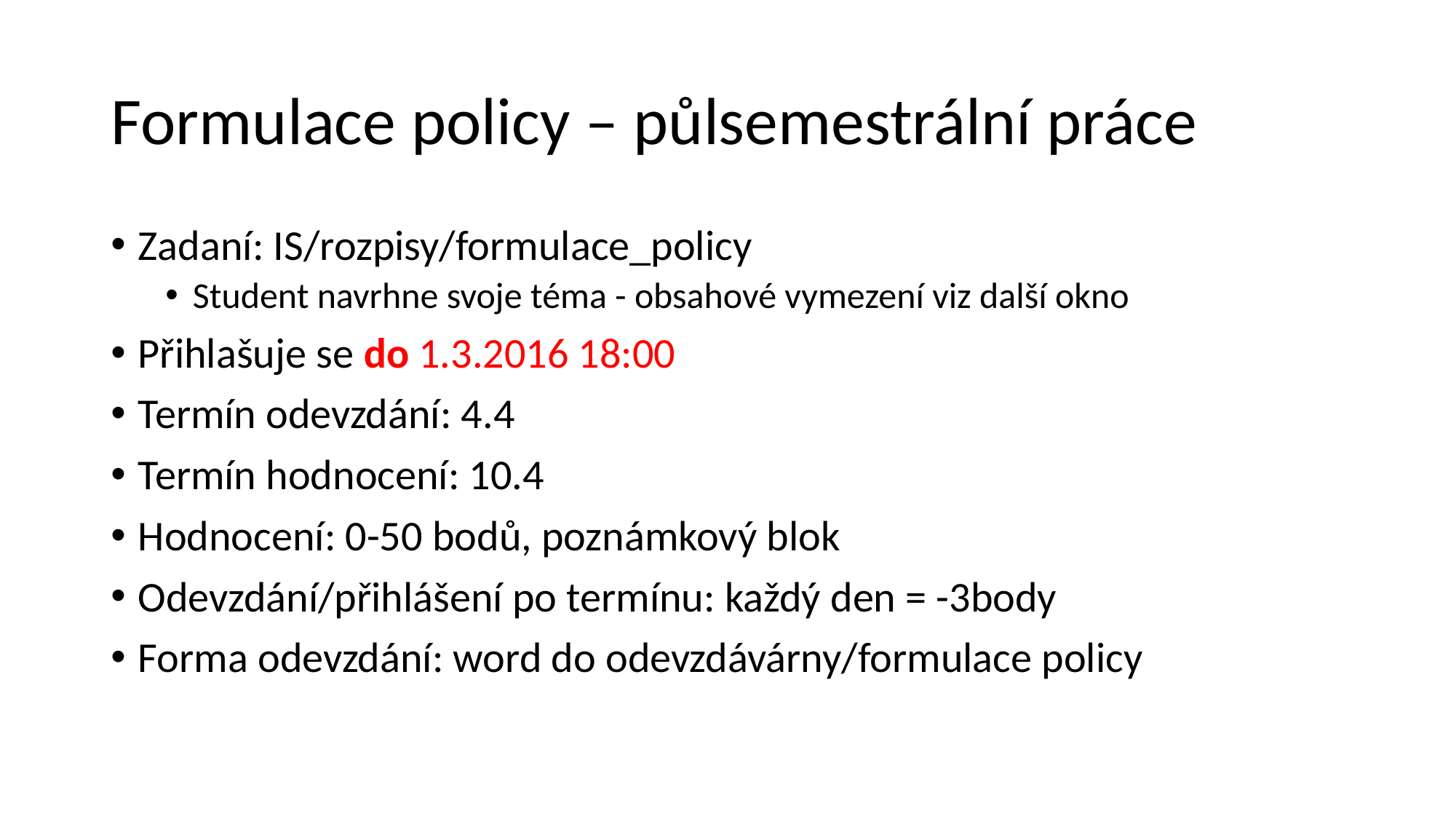

# Formulace policy – půlsemestrální práce
Zadaní: IS/rozpisy/formulace_policy
Student navrhne svoje téma - obsahové vymezení viz další okno
Přihlašuje se do 1.3.2016 18:00
Termín odevzdání: 4.4
Termín hodnocení: 10.4
Hodnocení: 0-50 bodů, poznámkový blok
Odevzdání/přihlášení po termínu: každý den = -3body
Forma odevzdání: word do odevzdávárny/formulace policy